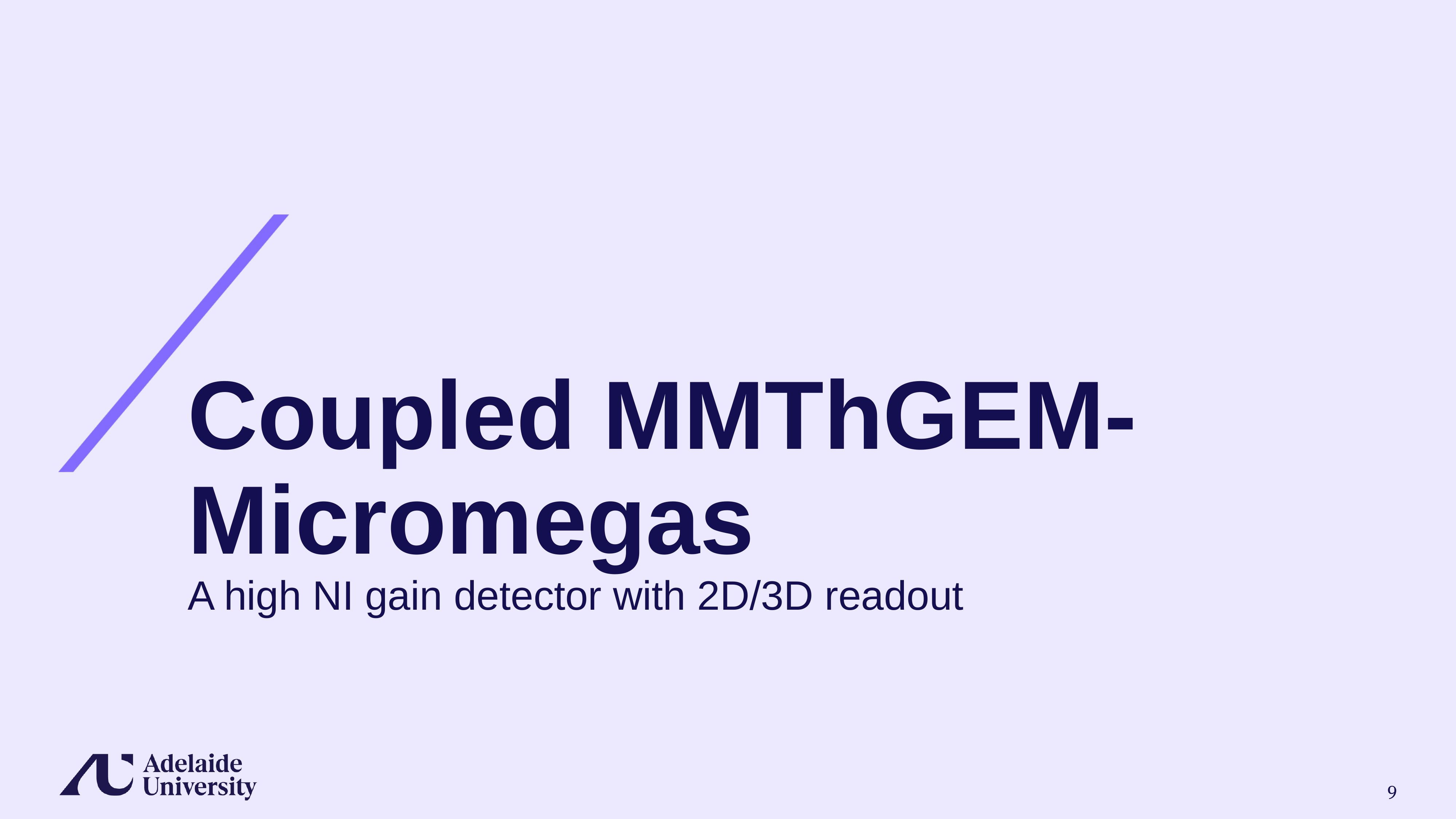

Coupled MMThGEM-Micromegas
A high NI gain detector with 2D/3D readout